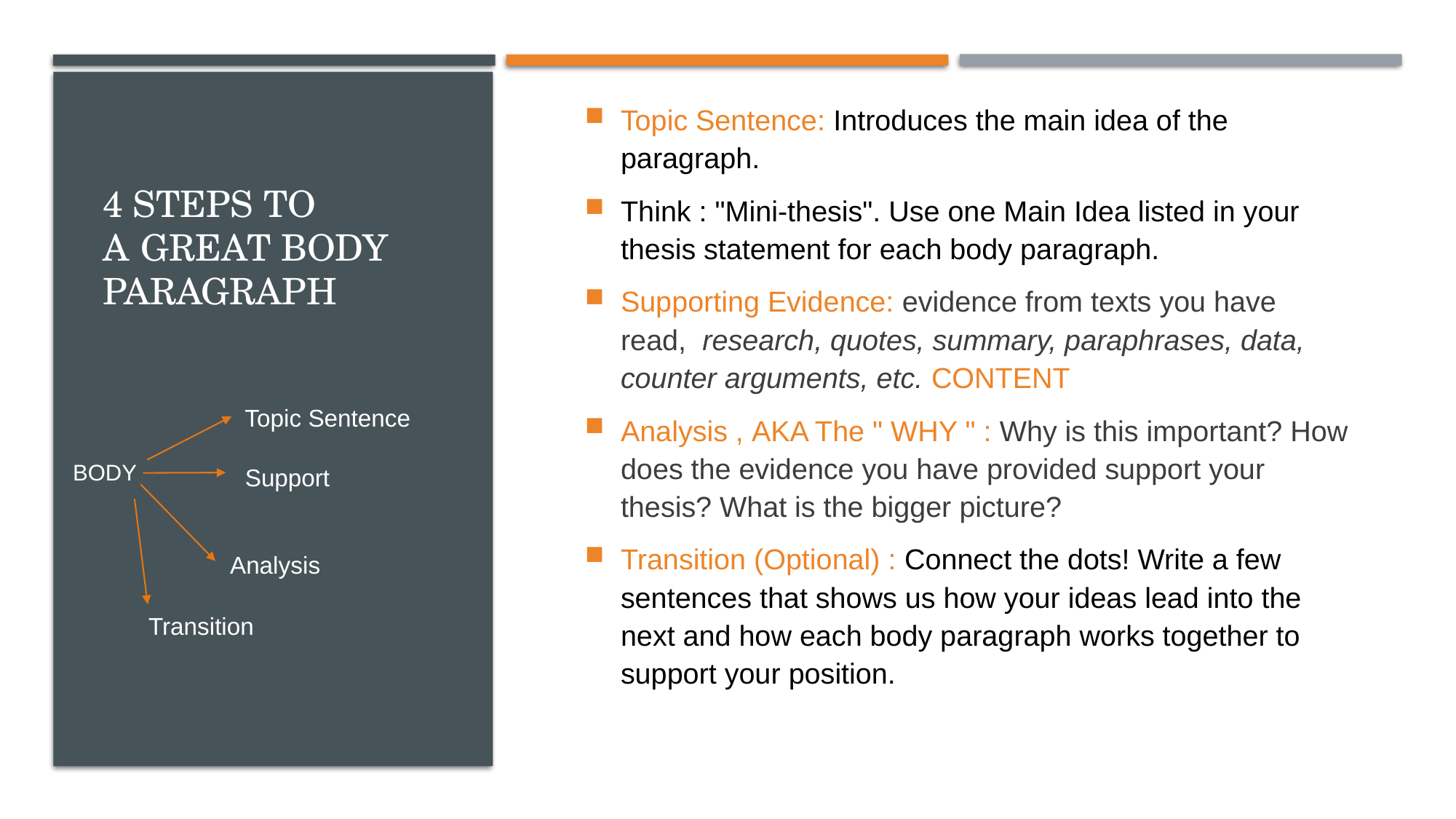

# 4 steps to a great Body Paragraph

Topic Sentence: Introduces the main idea of the paragraph.
Think : "Mini-thesis". Use one Main Idea listed in your thesis statement for each body paragraph.
Supporting Evidence: evidence from texts you have read,  research, quotes, summary, paraphrases, data, counter arguments, etc. CONTENT
Analysis , AKA The " WHY " : Why is this important? How does the evidence you have provided support your thesis? What is the bigger picture?
Transition (Optional) : Connect the dots! Write a few sentences that shows us how your ideas lead into the next and how each body paragraph works together to support your position.

Topic Sentence
BODY
Support
Analysis
Transition